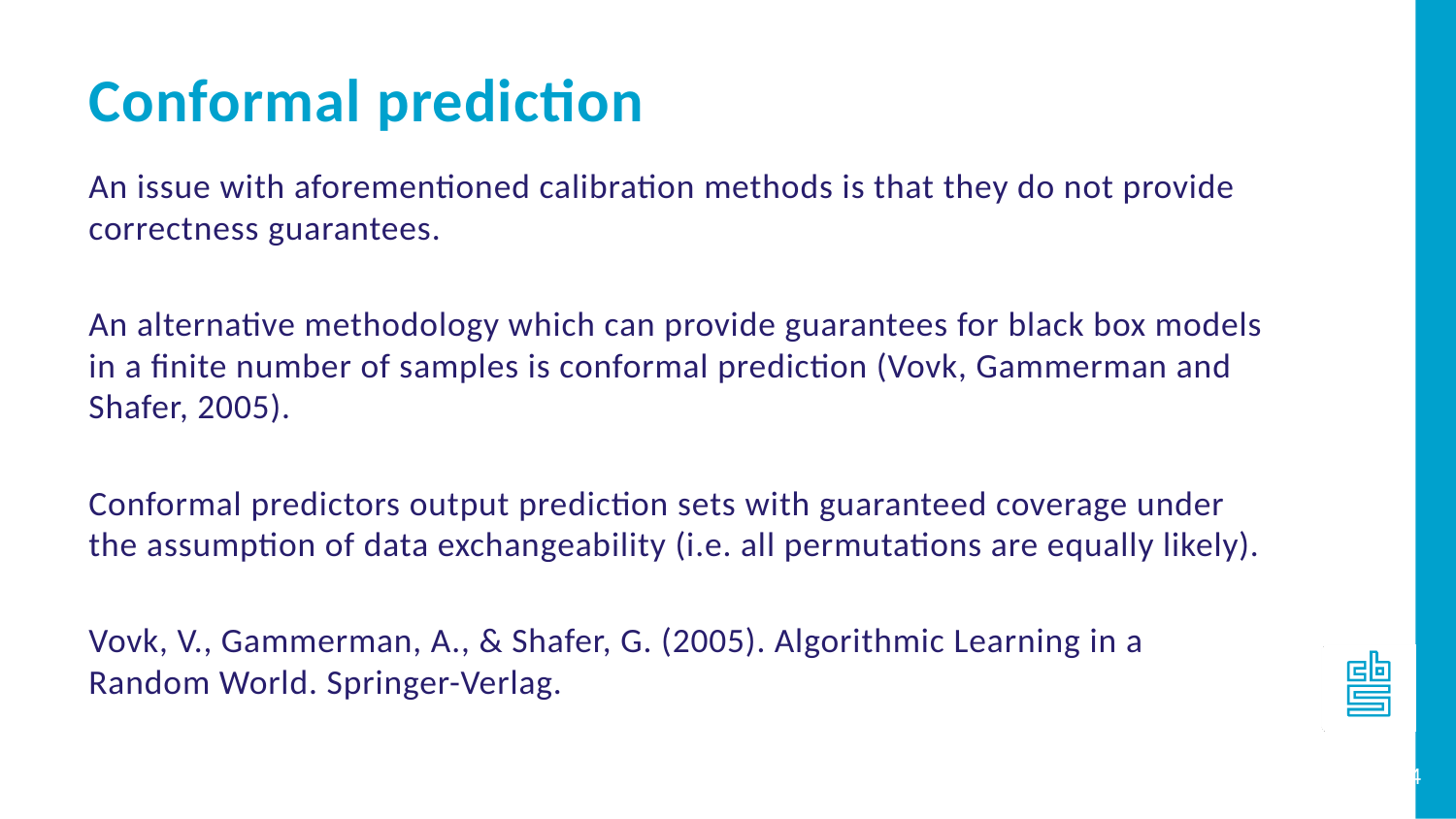

Conformal prediction
An issue with aforementioned calibration methods is that they do not provide correctness guarantees.

An alternative methodology which can provide guarantees for black box models in a finite number of samples is conformal prediction (Vovk, Gammerman and Shafer, 2005).

Conformal predictors output prediction sets with guaranteed coverage under the assumption of data exchangeability (i.e. all permutations are equally likely).

Vovk, V., Gammerman, A., & Shafer, G. (2005). Algorithmic Learning in a Random World. Springer-Verlag.
24